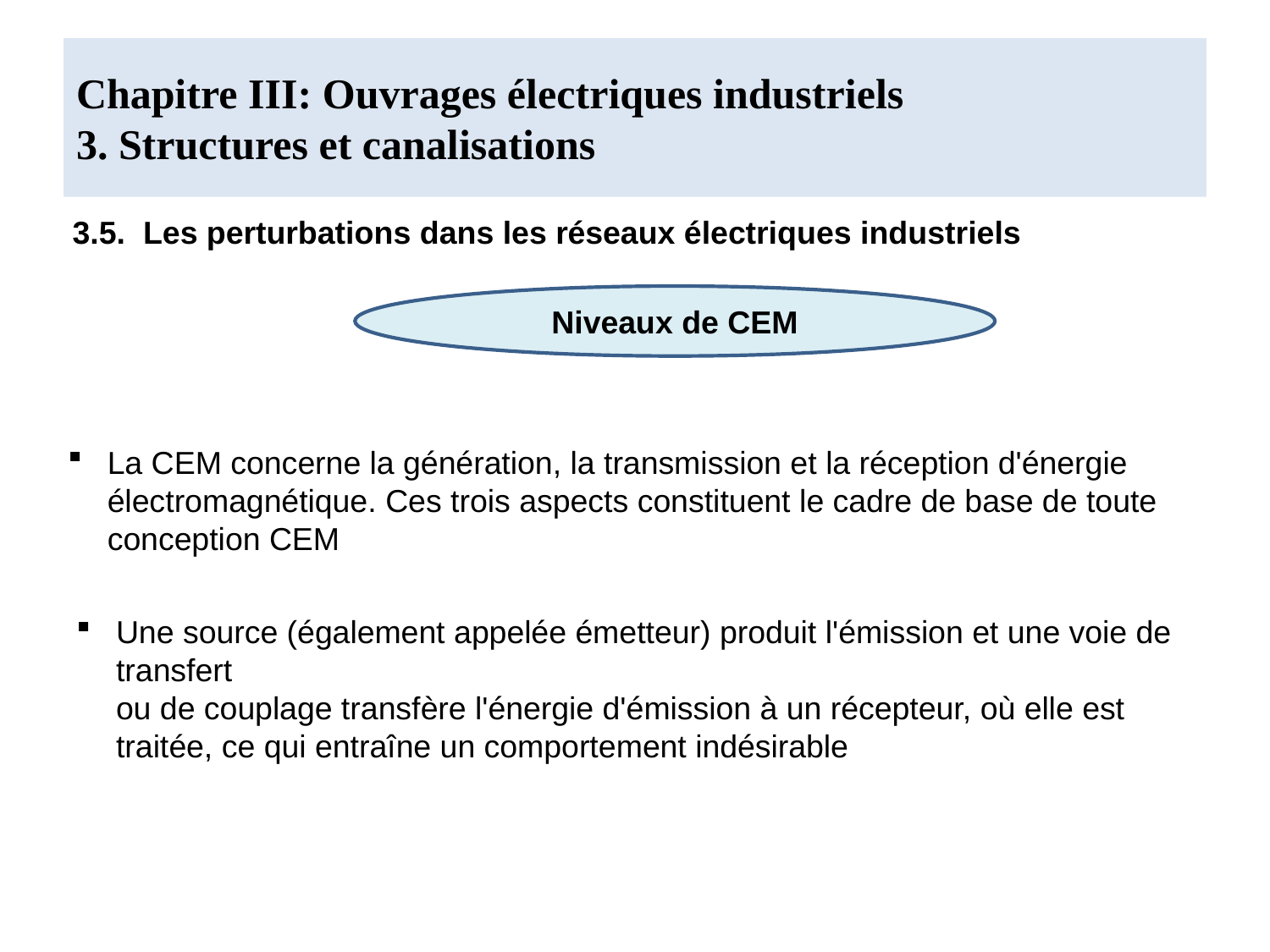

# Chapitre III: Ouvrages électriques industriels 3. Structures et canalisations

3.5.  Les perturbations dans les réseaux électriques industriels
Niveaux de CEM
La CEM concerne la génération, la transmission et la réception d'énergie électromagnétique. Ces trois aspects constituent le cadre de base de toute conception CEM
Une source (également appelée émetteur) produit l'émission et une voie de transfert
ou de couplage transfère l'énergie d'émission à un récepteur, où elle est traitée, ce qui entraîne un comportement indésirable